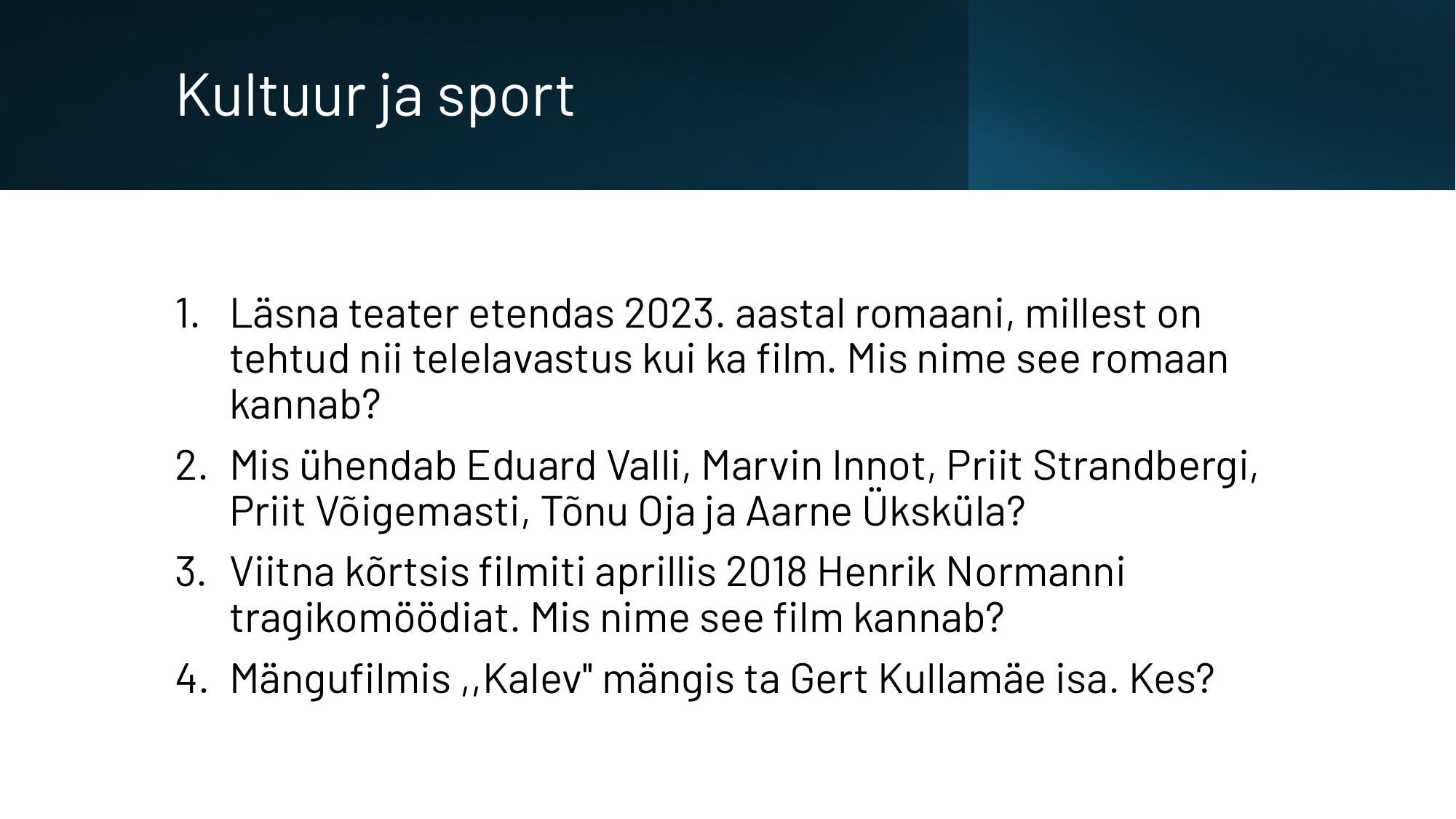

# Kultuur ja sport
Läsna teater etendas 2023. aastal romaani, millest on tehtud nii telelavastus kui ka film. Mis nime see romaan kannab?
Mis ühendab Eduard Valli, Marvin Innot, Priit Strandbergi, Priit Võigemasti, Tõnu Oja ja Aarne Üksküla?
Viitna kõrtsis filmiti aprillis 2018 Henrik Normanni tragikomöödiat. Mis nime see film kannab?
Mängufilmis ,,Kalev'' mängis ta Gert Kullamäe isa. Kes?